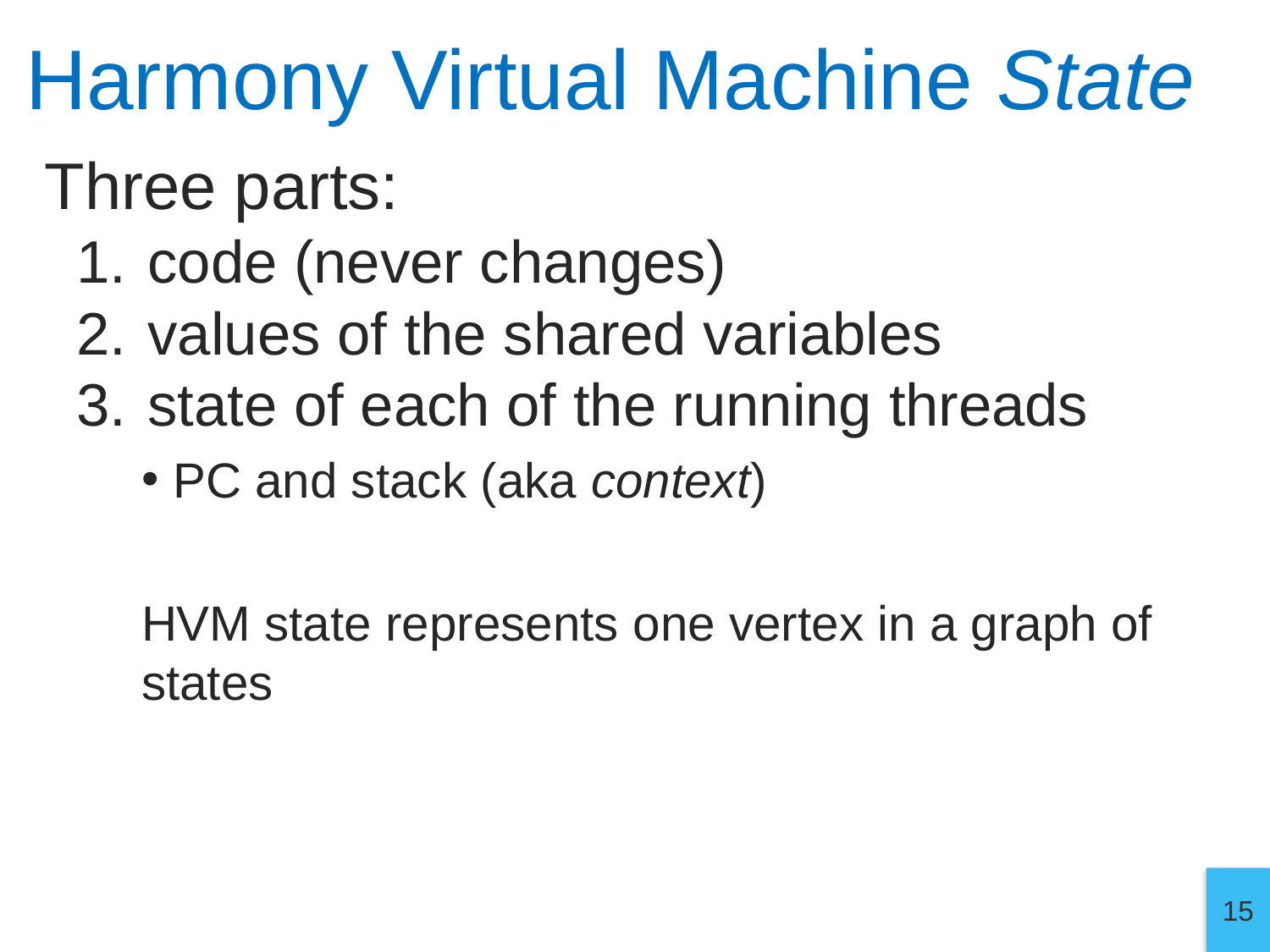

# Harmony Virtual Machine State
Three parts:
code (never changes)
values of the shared variables
state of each of the running threads
PC and stack (aka context)

HVM state represents one vertex in a graph of states
15